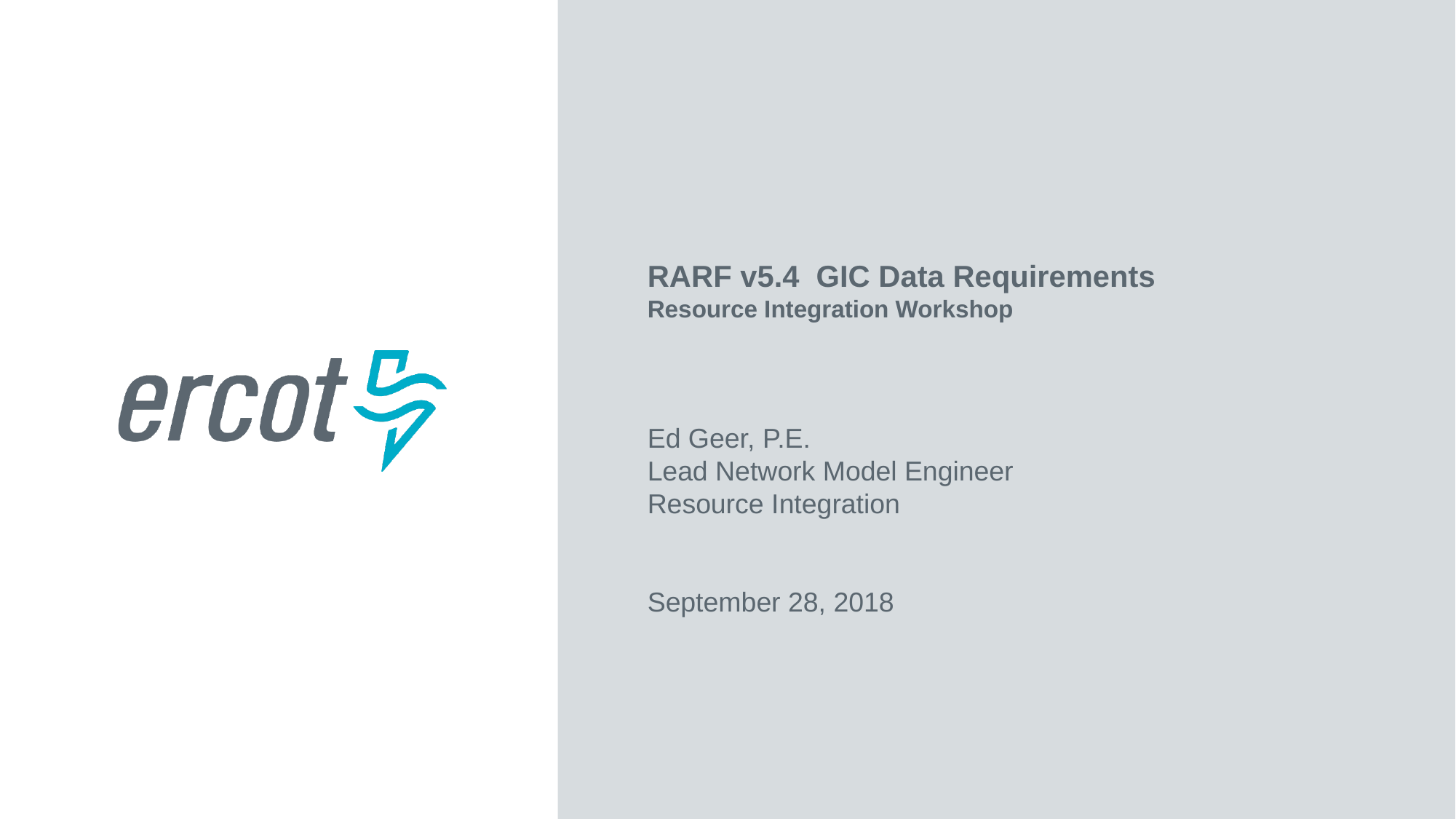

RARF v5.4  GIC Data Requirements
Resource Integration Workshop

Ed Geer, P.E.
Lead Network Model Engineer
Resource Integration

September 28, 2018